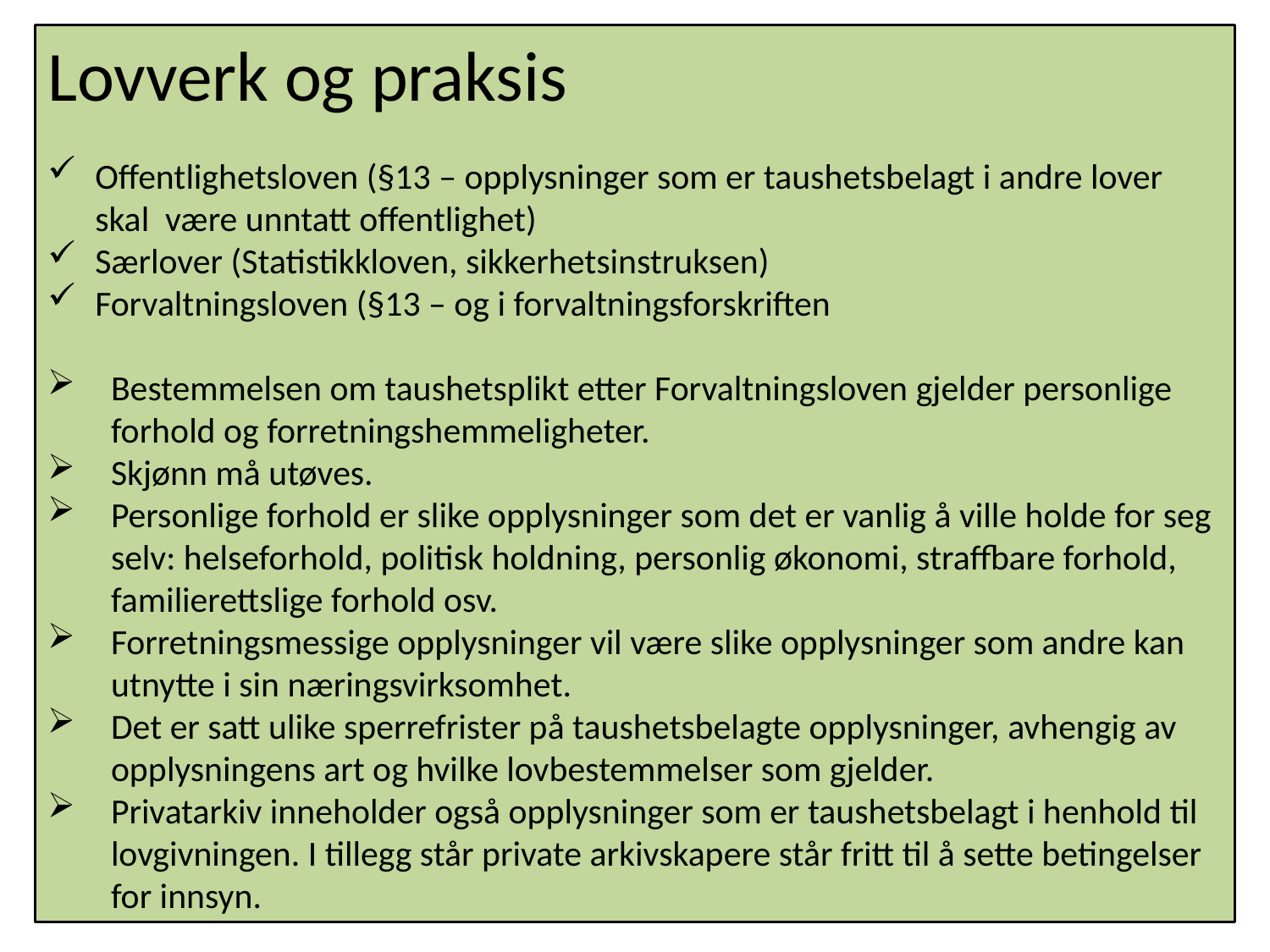

Lovverk og praksis

Offentlighetsloven (§13 – opplysninger som er taushetsbelagt i andre lover skal  være unntatt offentlighet)
Særlover (Statistikkloven, sikkerhetsinstruksen)
Forvaltningsloven (§13 – og i forvaltningsforskriften

Bestemmelsen om taushetsplikt etter Forvaltningsloven gjelder personlige forhold og forretningshemmeligheter.
Skjønn må utøves.
Personlige forhold er slike opplysninger som det er vanlig å ville holde for seg selv: helseforhold, politisk holdning, personlig økonomi, straffbare forhold, familierettslige forhold osv.
Forretningsmessige opplysninger vil være slike opplysninger som andre kan utnytte i sin næringsvirksomhet.
Det er satt ulike sperrefrister på taushetsbelagte opplysninger, avhengig av opplysningens art og hvilke lovbestemmelser som gjelder.
Privatarkiv inneholder også opplysninger som er taushetsbelagt i henhold til lovgivningen. I tillegg står private arkivskapere står fritt til å sette betingelser for innsyn.